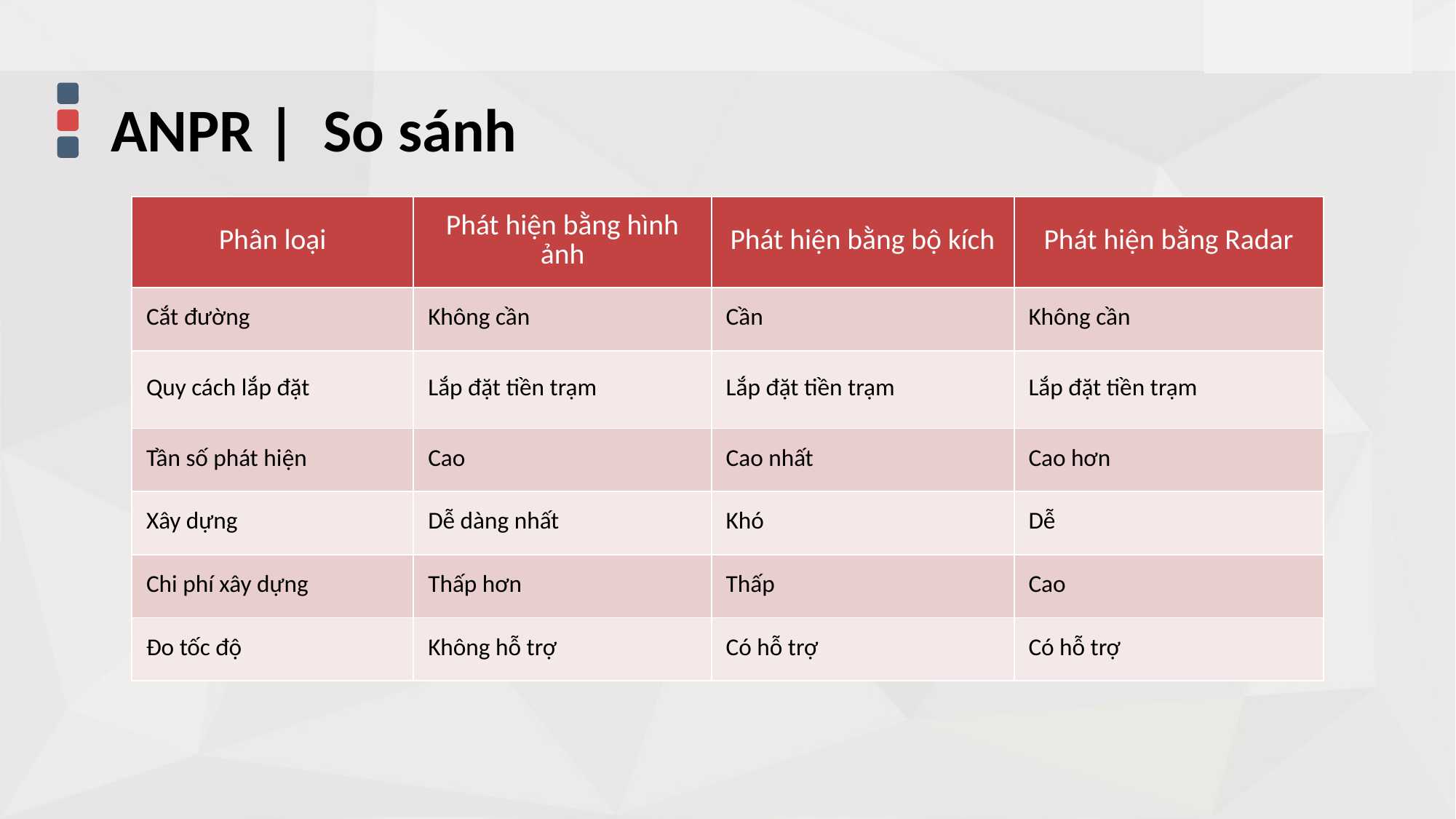

ANPR |  So sánh
| Phân loại | Phát hiện bằng hình ảnh | Phát hiện bằng bộ kích | Phát hiện bằng Radar |
| --- | --- | --- | --- |
| Cắt đường | Không cần | Cần | Không cần |
| Quy cách lắp đặt | Lắp đặt tiền trạm | Lắp đặt tiền trạm | Lắp đặt tiền trạm |
| Tần số phát hiện | Cao | Cao nhất | Cao hơn |
| Xây dựng | Dễ dàng nhất | Khó | Dễ |
| Chi phí xây dựng | Thấp hơn | Thấp | Cao |
| Đo tốc độ | Không hỗ trợ | Có hỗ trợ | Có hỗ trợ |